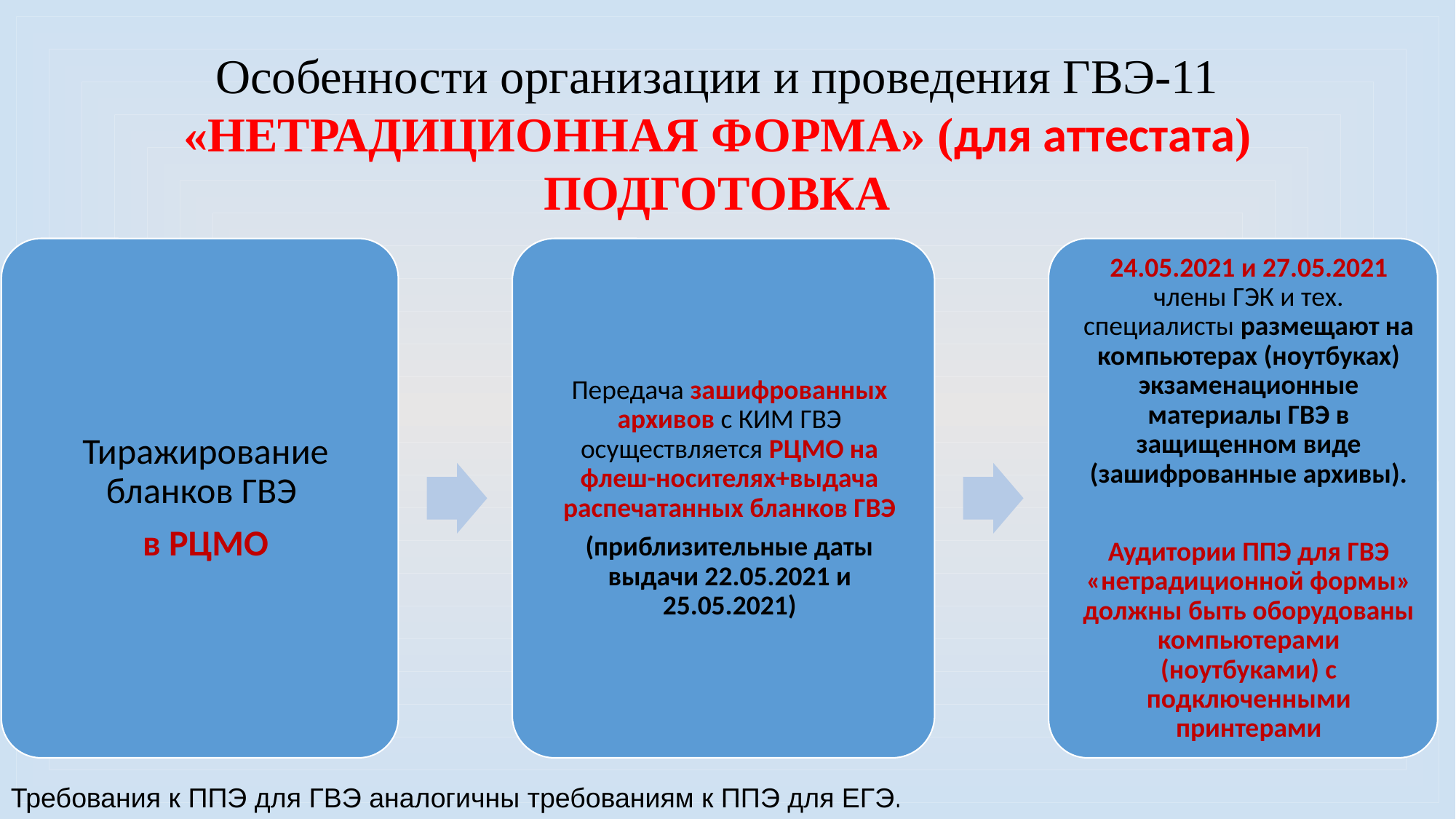

Особенности организации и проведения ГВЭ-11
«НЕТРАДИЦИОННАЯ ФОРМА» (для аттестата)
ПОДГОТОВКА
Тиражирование бланков ГВЭ
в РЦМО

Передача зашифрованных архивов с КИМ ГВЭ осуществляется РЦМО на флеш-носителях+выдача распечатанных бланков ГВЭ
(приблизительные даты выдачи 22.05.2021 и 25.05.2021)

24.05.2021 и 27.05.2021 члены ГЭК и тех. специалисты размещают на компьютерах (ноутбуках) экзаменационные материалы ГВЭ в защищенном виде (зашифрованные архивы).

Аудитории ППЭ для ГВЭ «нетрадиционной формы» должны быть оборудованы компьютерами (ноутбуками) с подключенными принтерами
Требования к ППЭ для ГВЭ аналогичны требованиям к ППЭ для ЕГЭ.